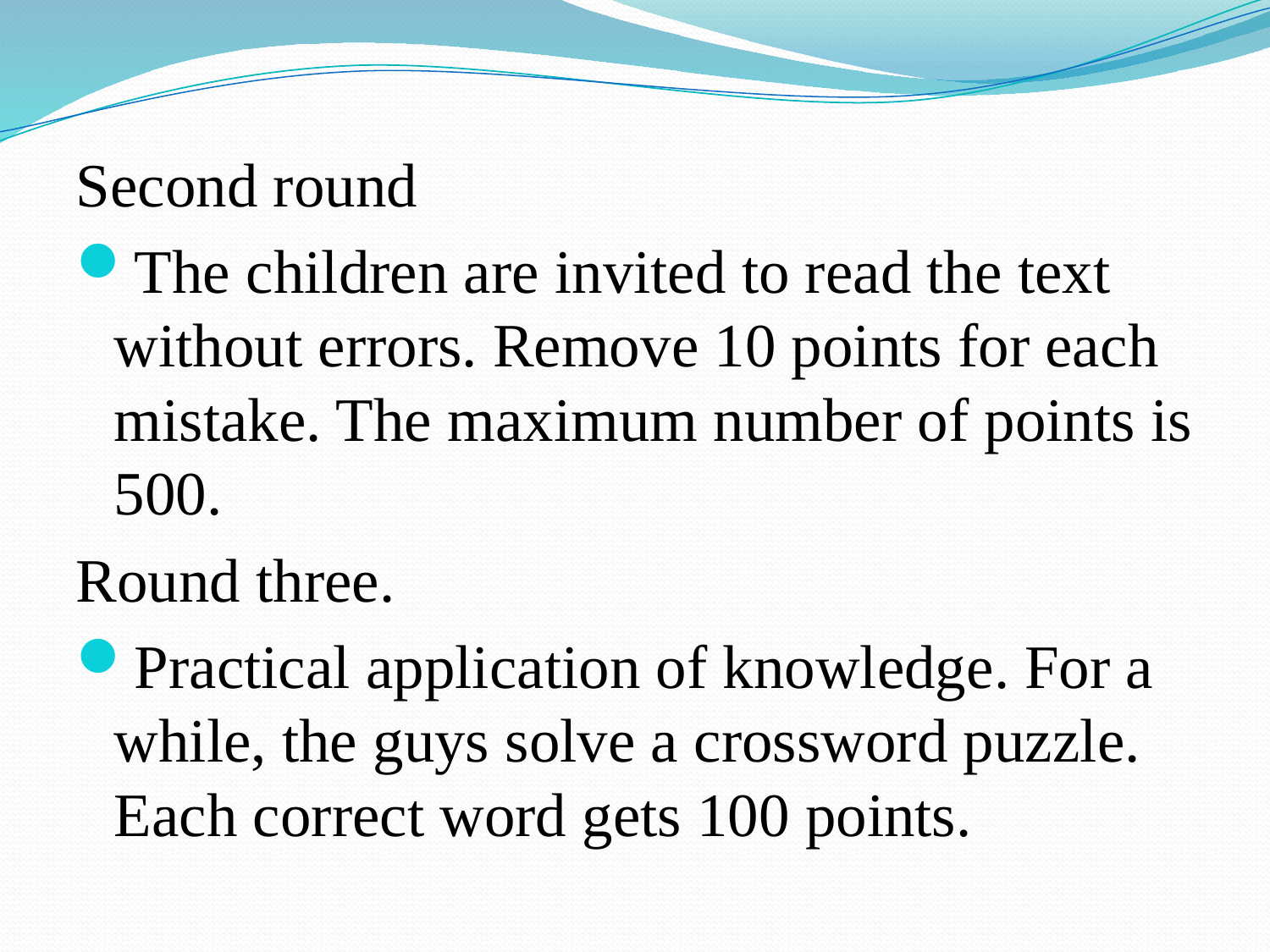

Second round
The children are invited to read the text without errors. Remove 10 points for each mistake. The maximum number of points is 500.
Round three.
Practical application of knowledge. For a while, the guys solve a crossword puzzle. Each correct word gets 100 points.